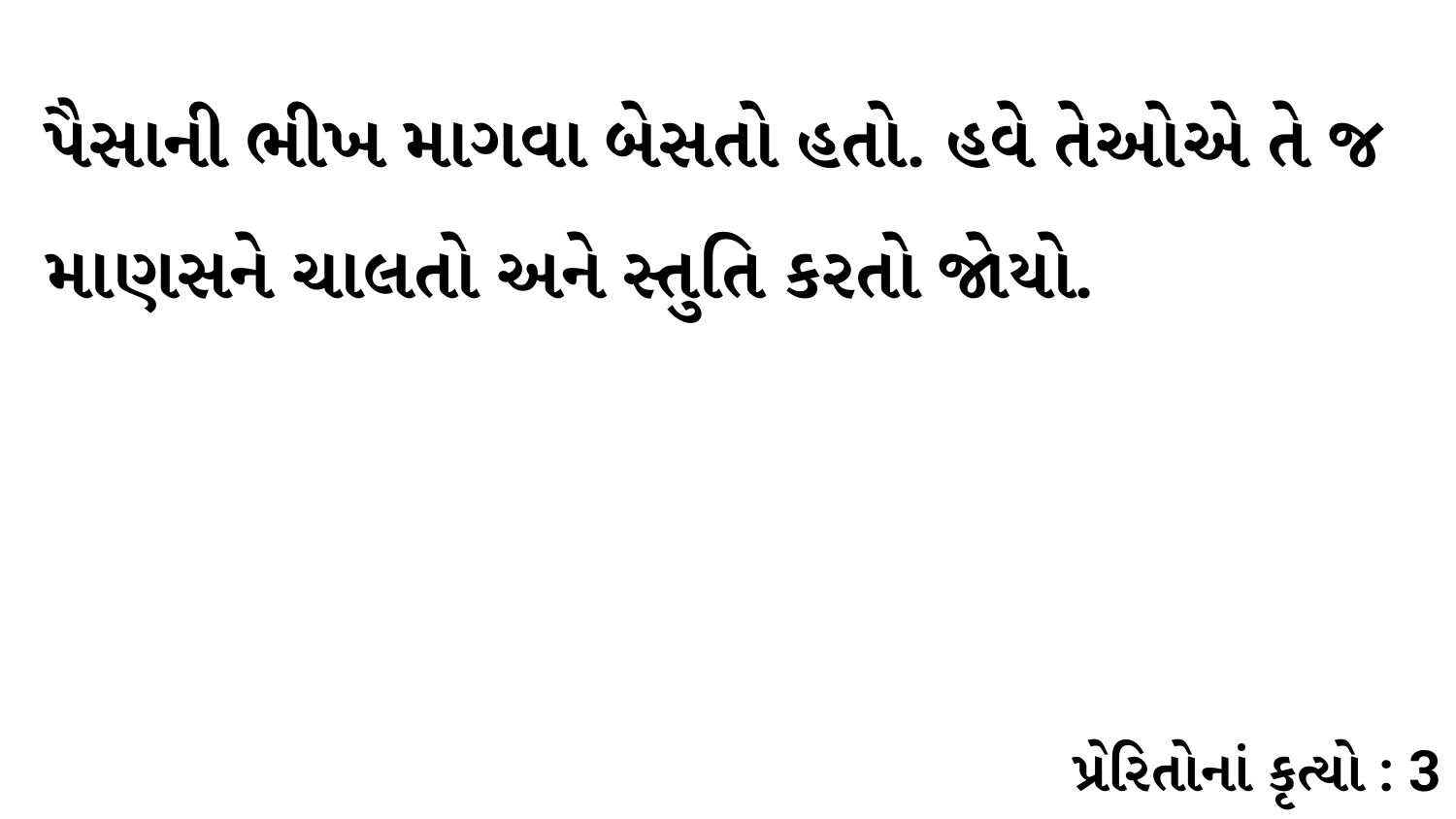

પૈસાની ભીખ માગવા બેસતો હતો. હવે તેઓએ તે જ માણસને ચાલતો અને સ્તુતિ કરતો જોયો.
પ્રેરિતોનાં કૃત્યો : 3